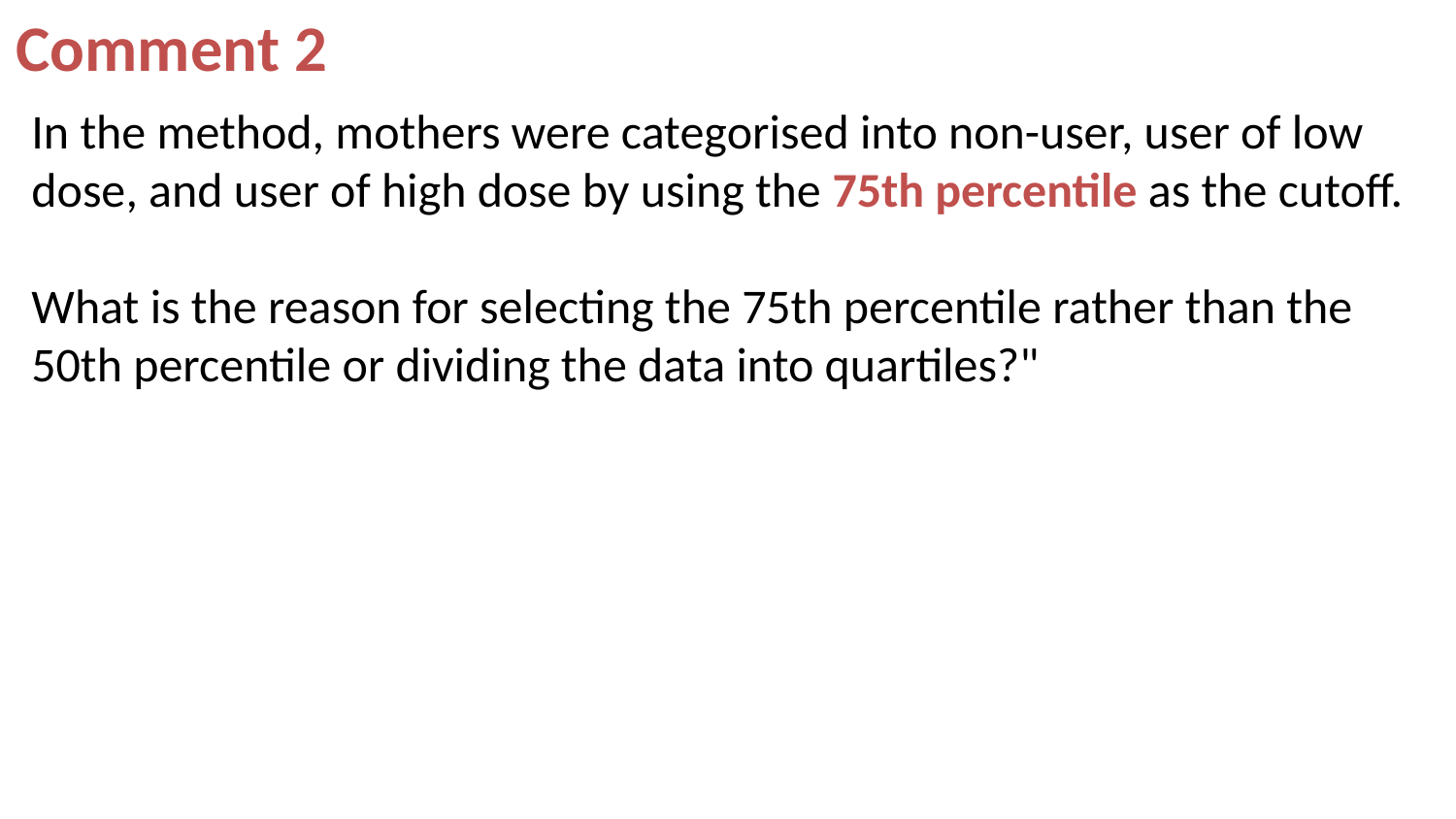

Comment 2
In the method, mothers were categorised into non-user, user of low dose, and user of high dose by using the 75th percentile as the cutoff.

What is the reason for selecting the 75th percentile rather than the 50th percentile or dividing the data into quartiles?"